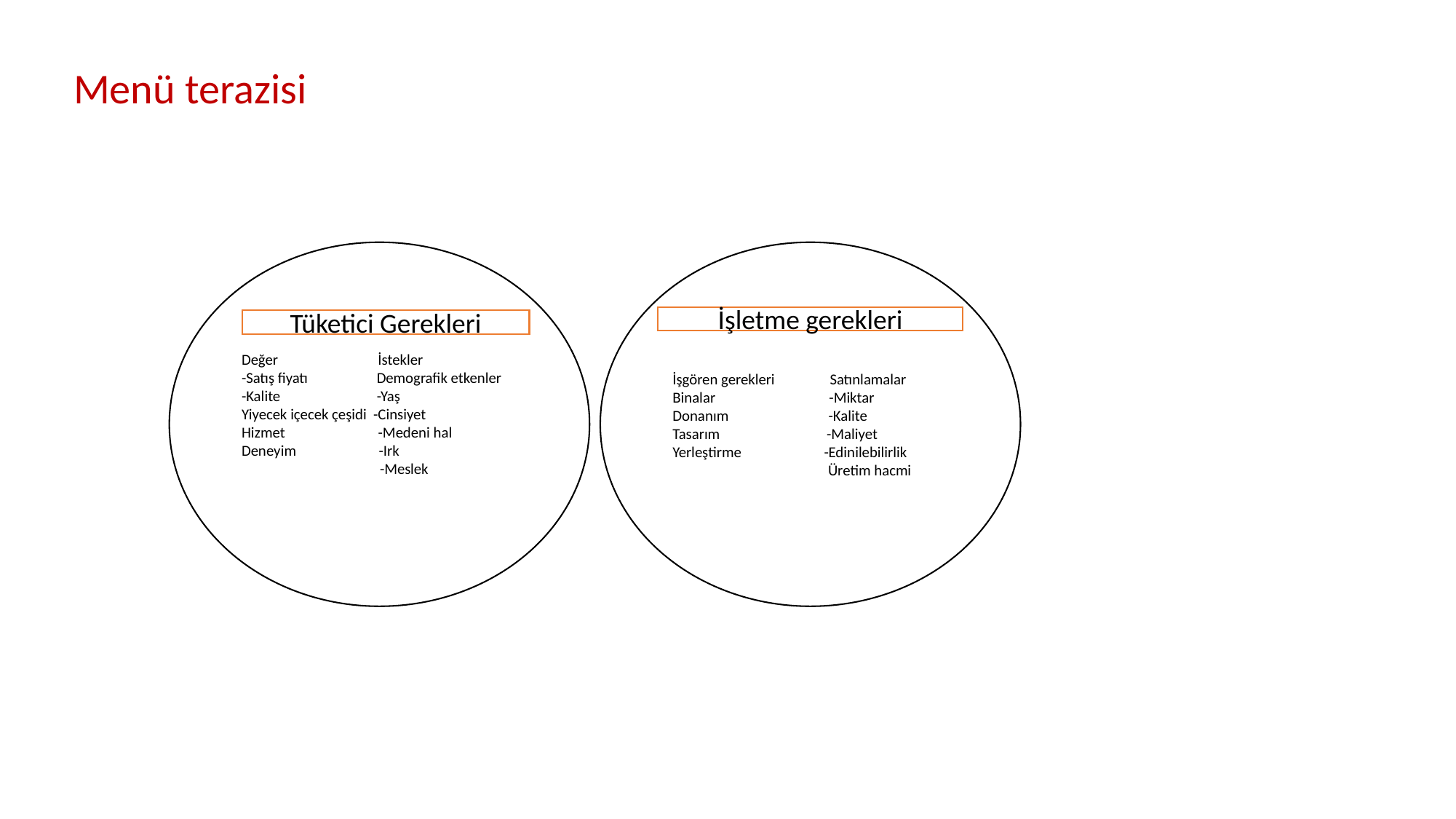

Menü terazisi

Değer                             İstekler
-Satış fiyatı                    Demografik etkenler
-Kalite                            -Yaş
Yiyecek içecek çeşidi  -Cinsiyet
Hizmet                           -Medeni hal
Deneyim                        -Irk
                                        -Meslek

İşgören gerekleri                Satınlamalar
Binalar                                 -Miktar
Donanım                             -Kalite
Tasarım                               -Maliyet
Yerleştirme                        -Edinilebilirlik
                                             Üretim hacmi
İşletme gerekleri
Tüketici Gerekleri